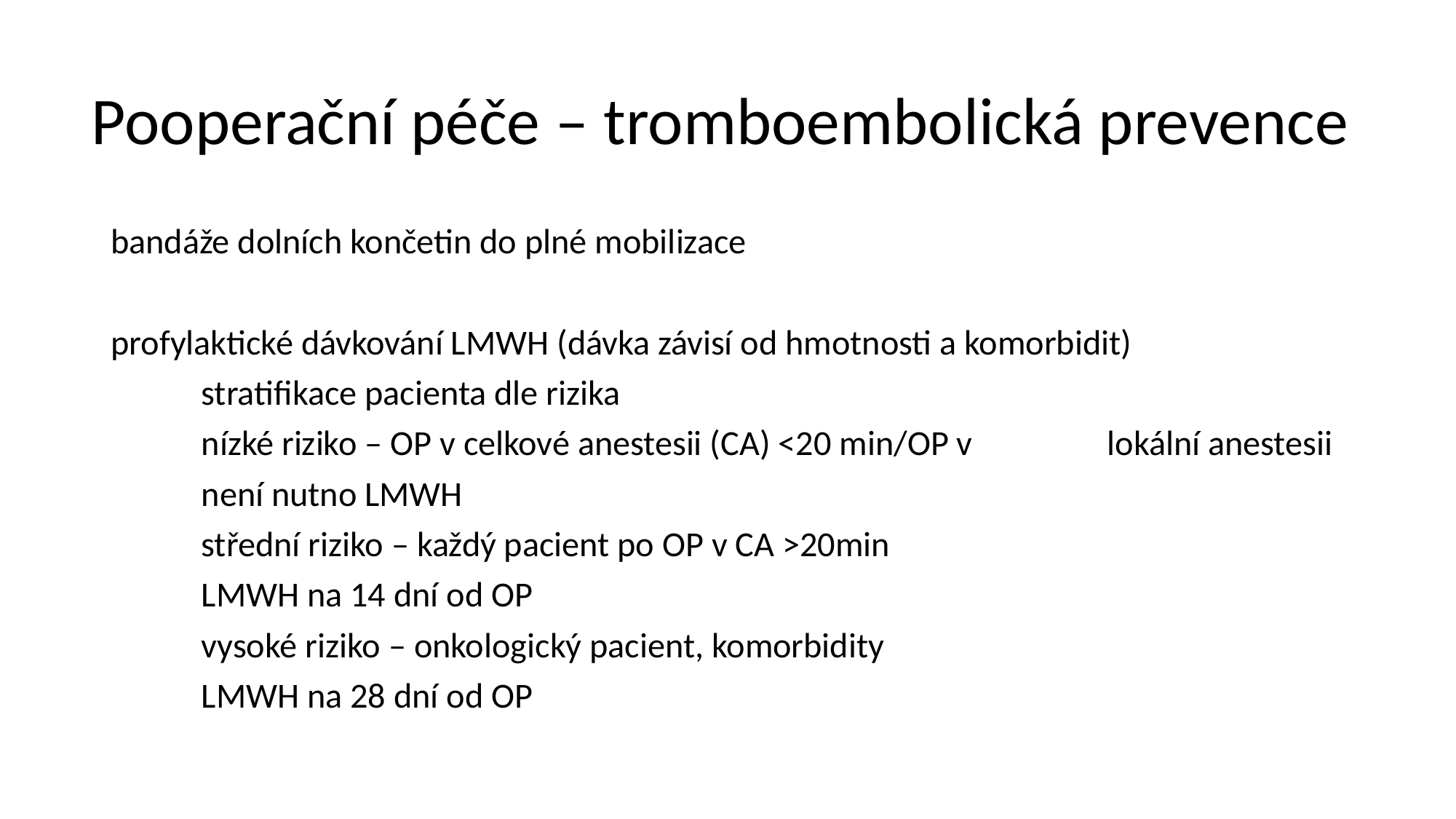

# Pooperační péče – tromboembolická prevence
bandáže dolních končetin do plné mobilizace

profylaktické dávkování LMWH (dávka závisí od hmotnosti a komorbidit)
	stratifikace pacienta dle rizika
		nízké riziko – OP v celkové anestesii (CA) <20 min/OP v 					lokální anestesii
			není nutno LMWH
		střední riziko – každý pacient po OP v CA >20min
			LMWH na 14 dní od OP
		vysoké riziko – onkologický pacient, komorbidity
			LMWH na 28 dní od OP